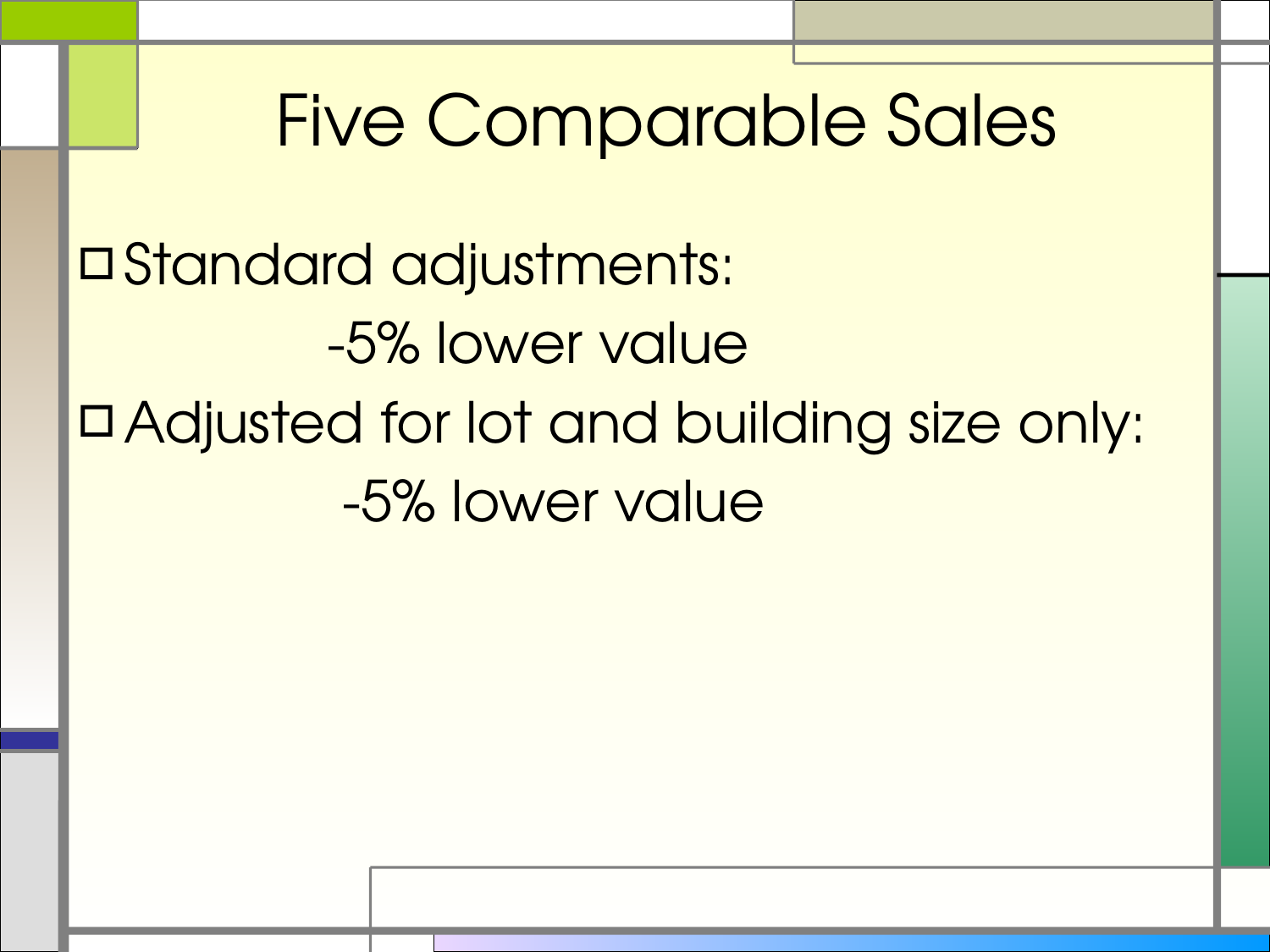

# Five Comparable Sales
Standard adjustments:
                -5% lower value
Adjusted for lot and building size only:
                 -5% lower value